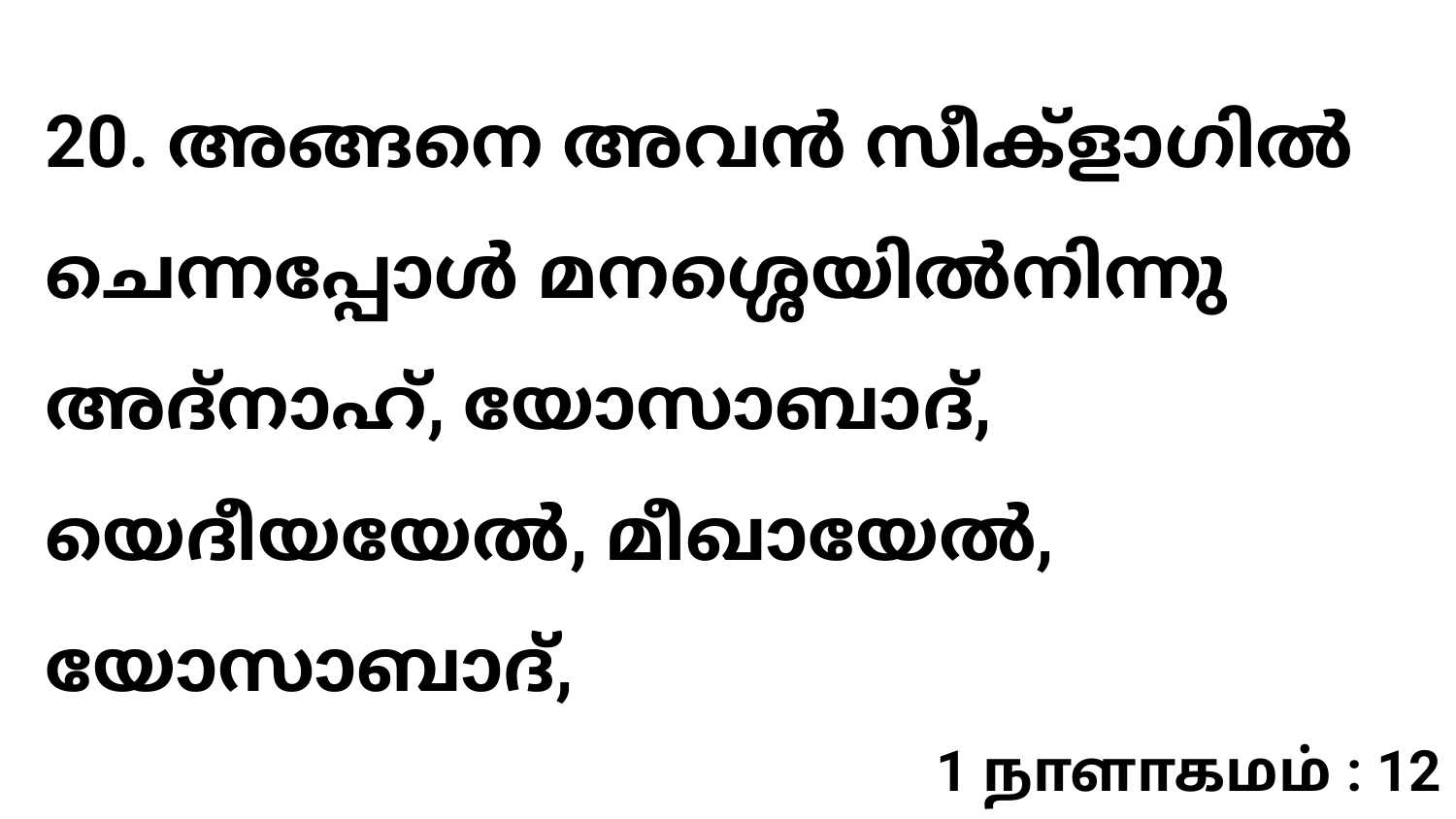

20. അങ്ങനെ അവൻ സീക്ളാഗിൽ ചെന്നപ്പോൾ മനശ്ശെയിൽനിന്നു അദ്നാഹ്, യോസാബാദ്, യെദീയയേൽ, മീഖായേൽ, യോസാബാദ്,
1 நாளாகமம் : 12